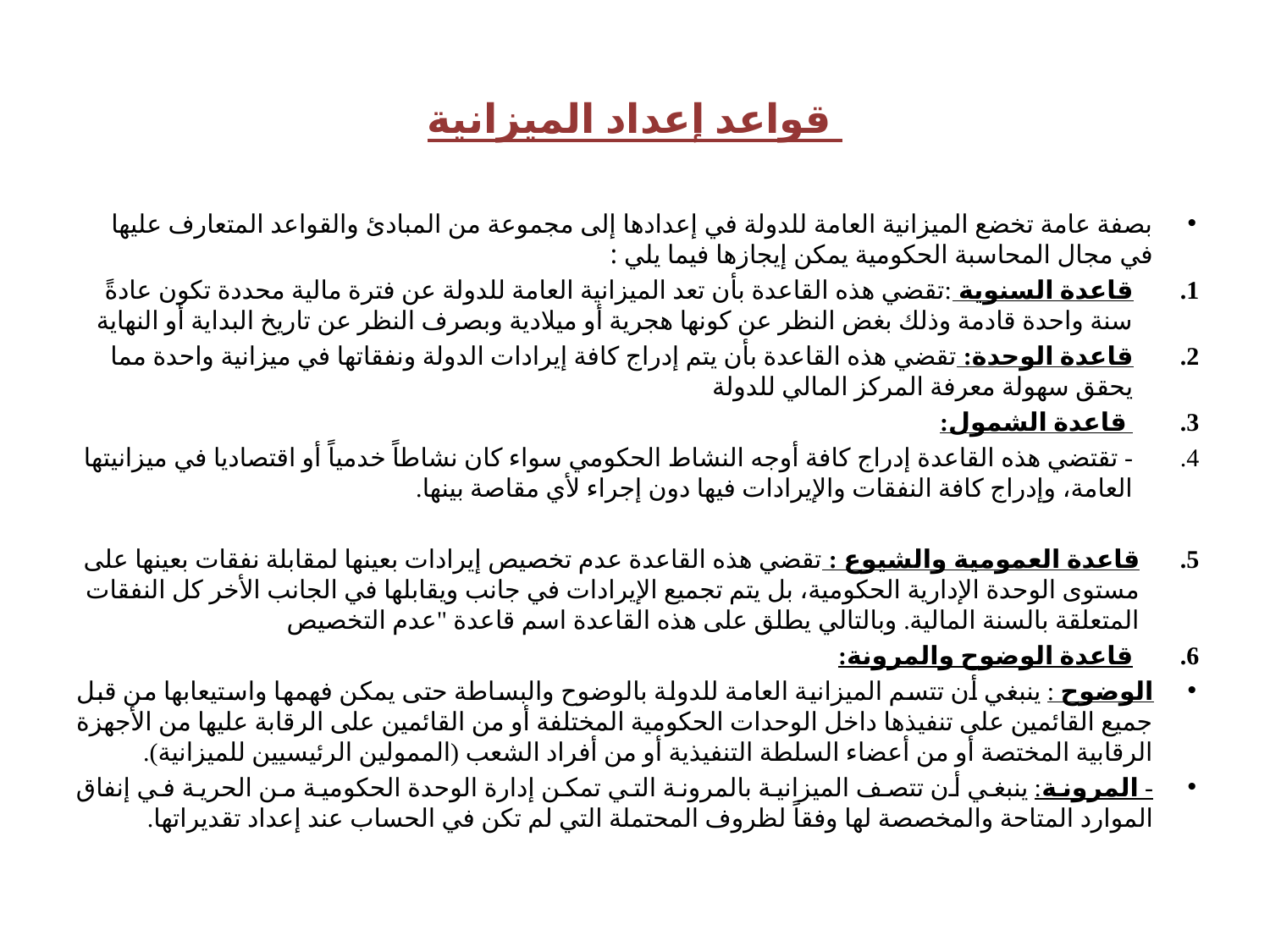

# قواعد إعداد الميزانية
بصفة عامة تخضع الميزانية العامة للدولة في إعدادها إلى مجموعة من المبادئ والقواعد المتعارف عليها في مجال المحاسبة الحكومية يمكن إيجازها فيما يلي :
قاعدة السنوية :تقضي هذه القاعدة بأن تعد الميزانية العامة للدولة عن فترة مالية محددة تكون عادةً سنة واحدة قادمة وذلك بغض النظر عن كونها هجرية أو ميلادية وبصرف النظر عن تاريخ البداية أو النهاية
قاعدة الوحدة: تقضي هذه القاعدة بأن يتم إدراج كافة إيرادات الدولة ونفقاتها في ميزانية واحدة مما يحقق سهولة معرفة المركز المالي للدولة
 قاعدة الشمول:
- تقتضي هذه القاعدة إدراج كافة أوجه النشاط الحكومي سواء كان نشاطاً خدمياً أو اقتصاديا في ميزانيتها العامة، وإدراج كافة النفقات والإيرادات فيها دون إجراء لأي مقاصة بينها.

قاعدة العمومية والشيوع : تقضي هذه القاعدة عدم تخصيص إيرادات بعينها لمقابلة نفقات بعينها على مستوى الوحدة الإدارية الحكومية، بل يتم تجميع الإيرادات في جانب ويقابلها في الجانب الأخر كل النفقات المتعلقة بالسنة المالية. وبالتالي يطلق على هذه القاعدة اسم قاعدة "عدم التخصيص
قاعدة الوضوح والمرونة:
الوضوح : ينبغي أن تتسم الميزانية العامة للدولة بالوضوح والبساطة حتى يمكن فهمها واستيعابها من قبل جميع القائمين على تنفيذها داخل الوحدات الحكومية المختلفة أو من القائمين على الرقابة عليها من الأجهزة الرقابية المختصة أو من أعضاء السلطة التنفيذية أو من أفراد الشعب (الممولين الرئيسيين للميزانية).
- المرونة: ينبغي أن تتصف الميزانية بالمرونة التي تمكن إدارة الوحدة الحكومية من الحرية في إنفاق الموارد المتاحة والمخصصة لها وفقاً لظروف المحتملة التي لم تكن في الحساب عند إعداد تقديراتها.